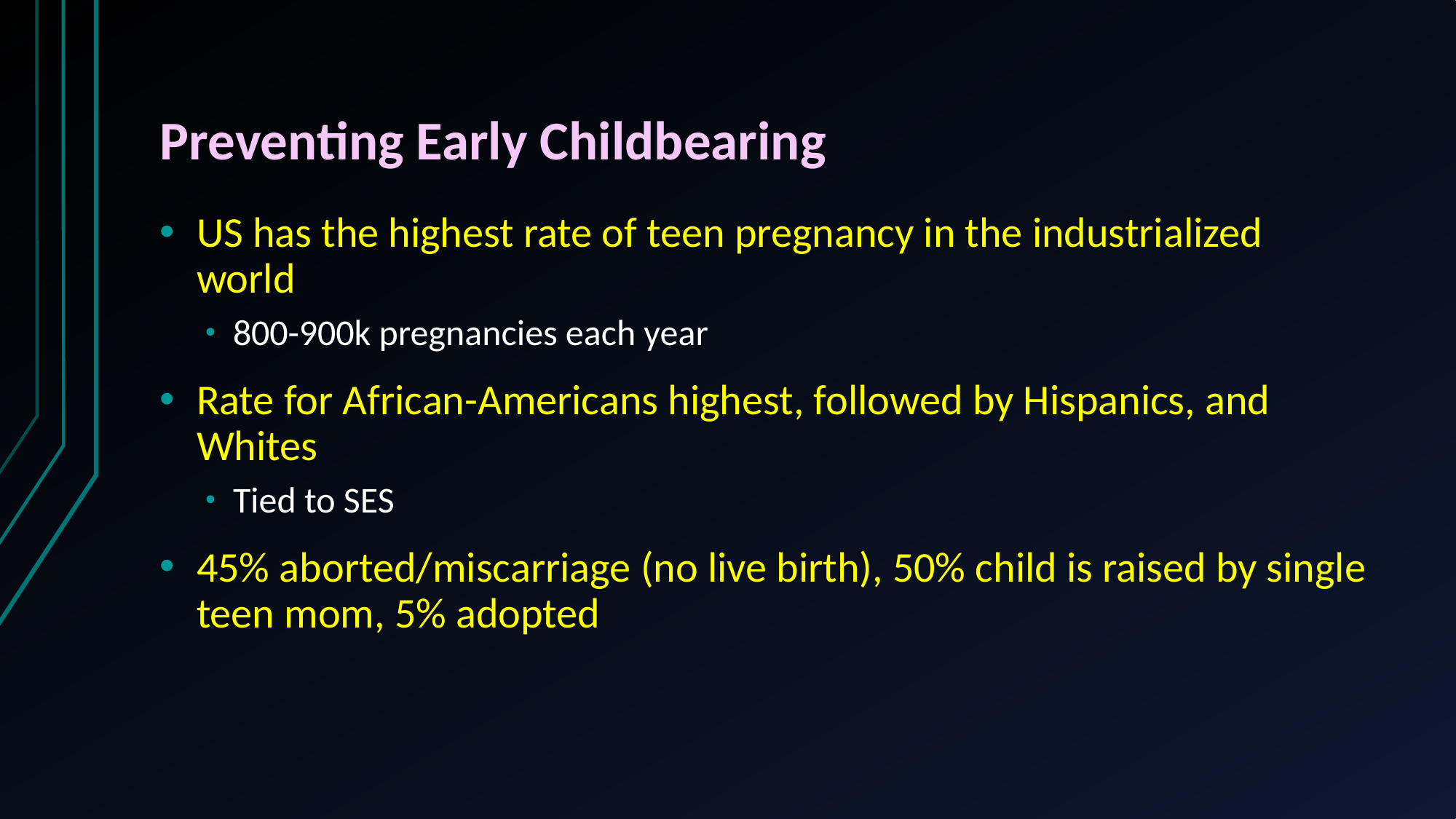

# Preventing Early Childbearing
US has the highest rate of teen pregnancy in the industrialized world
800-900k pregnancies each year
Rate for African-Americans highest, followed by Hispanics, and Whites
Tied to SES
45% aborted/miscarriage (no live birth), 50% child is raised by single teen mom, 5% adopted